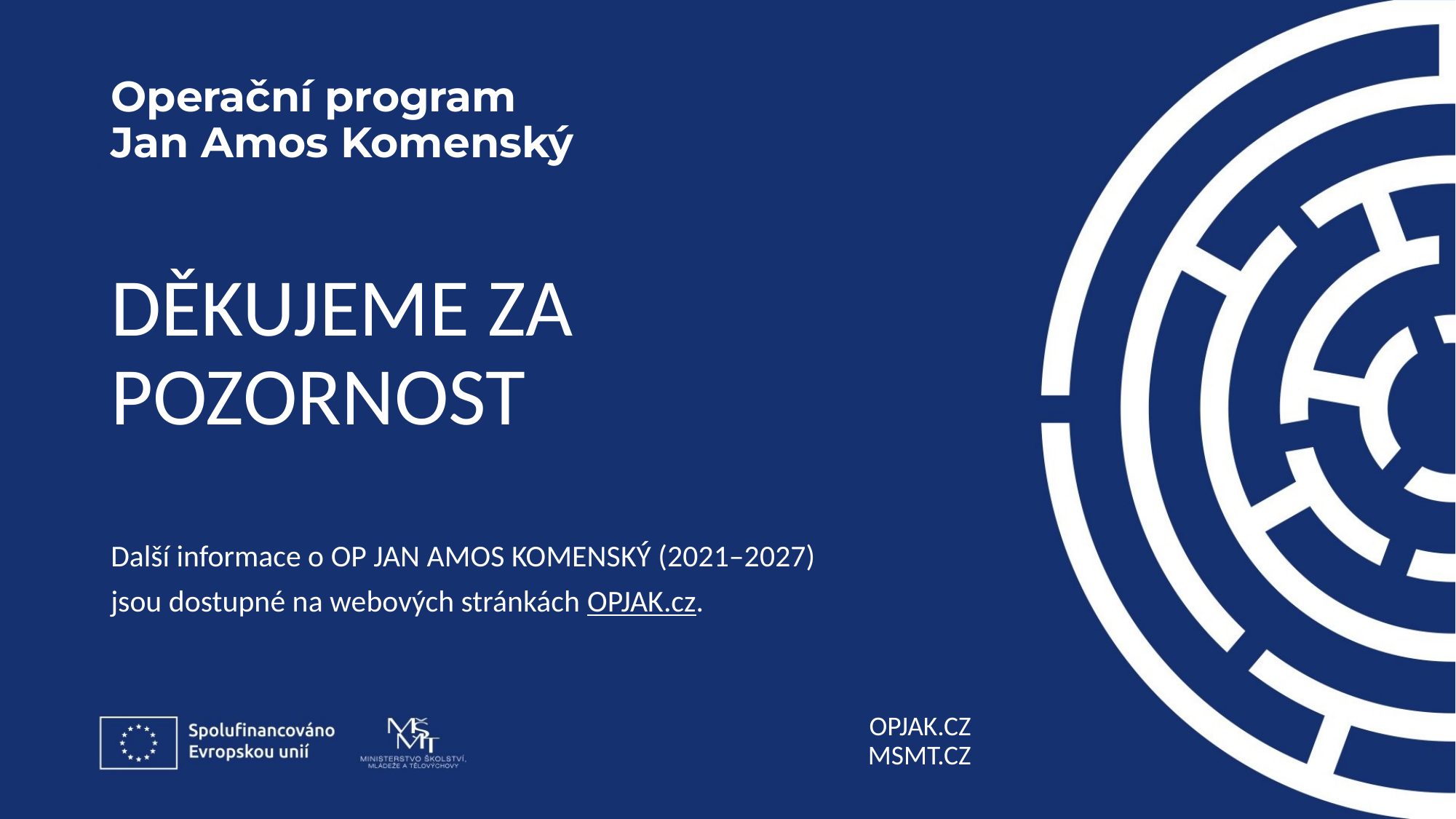

# Děkujeme za pozornost

Další informace o OP JAN AMOS KOMENSKÝ (2021–2027)
jsou dostupné na webových stránkách OPJAK.cz.